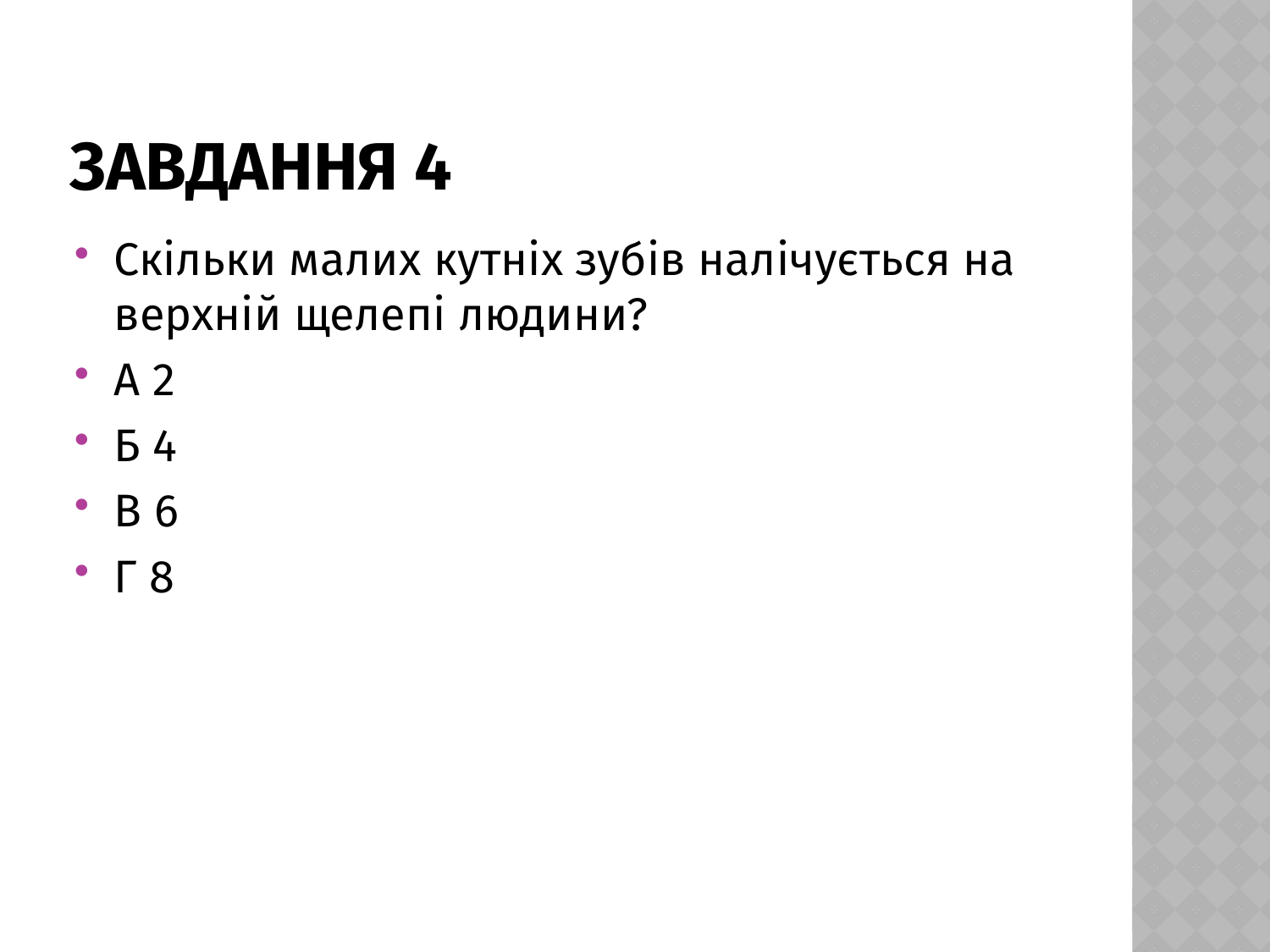

# Завдання 4
Скільки малих кутніх зубів налічується на верхній щелепі людини?
А 2
Б 4
В 6
Г 8